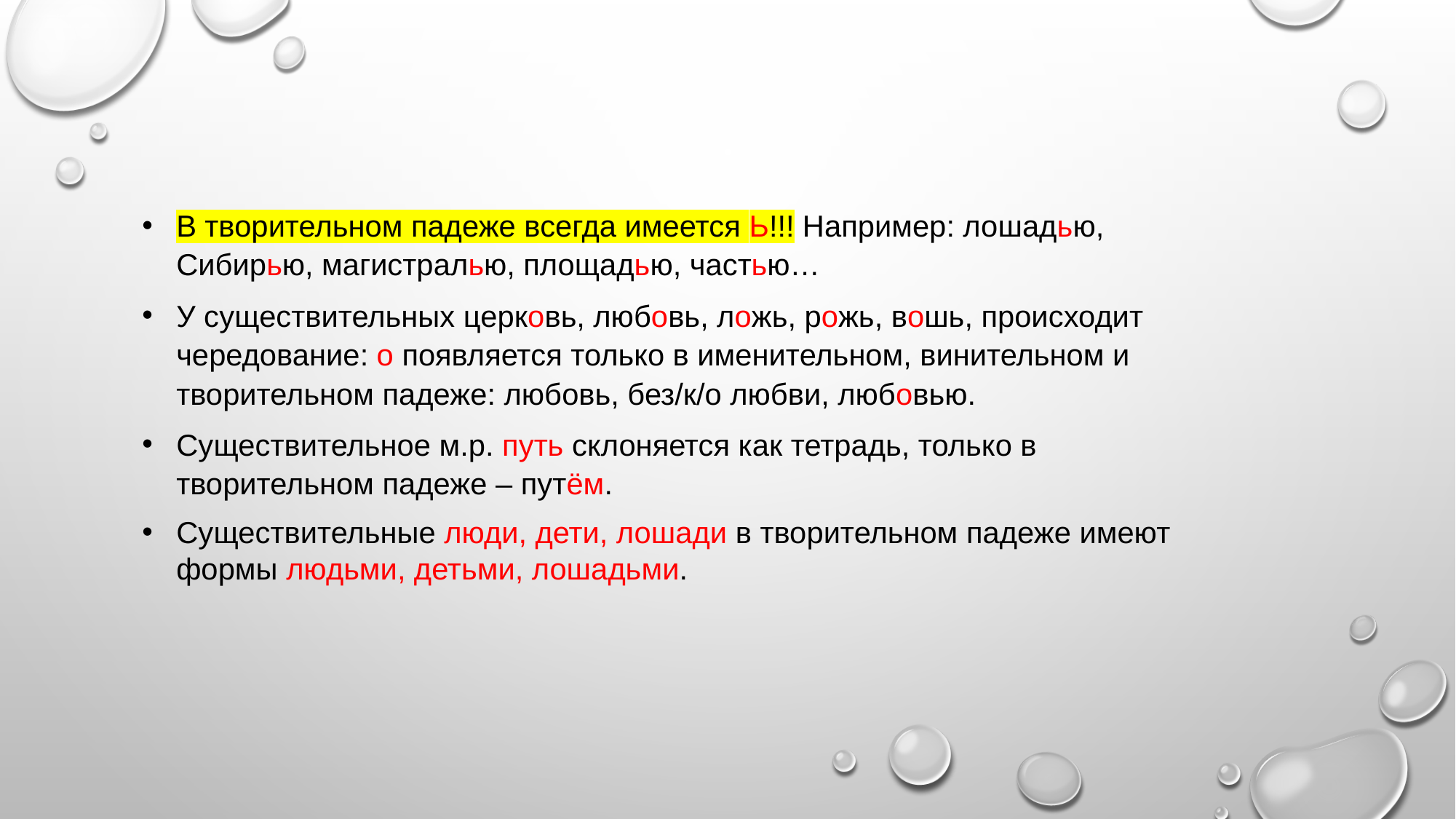

В творительном падеже всегда имеется Ь!!! Например: лошадью, Сибирью, магистралью, площадью, частью…
У существительных церковь, любовь, ложь, рожь, вошь, происходит чередование: о появляется только в именительном, винительном и творительном падеже: любовь, без/к/о любви, любовью.
Существительное м.р. путь склоняется как тетрадь, только в творительном падеже – путём.
Существительные люди, дети, лошади в творительном падеже имеют формы людьми, детьми, лошадьми.